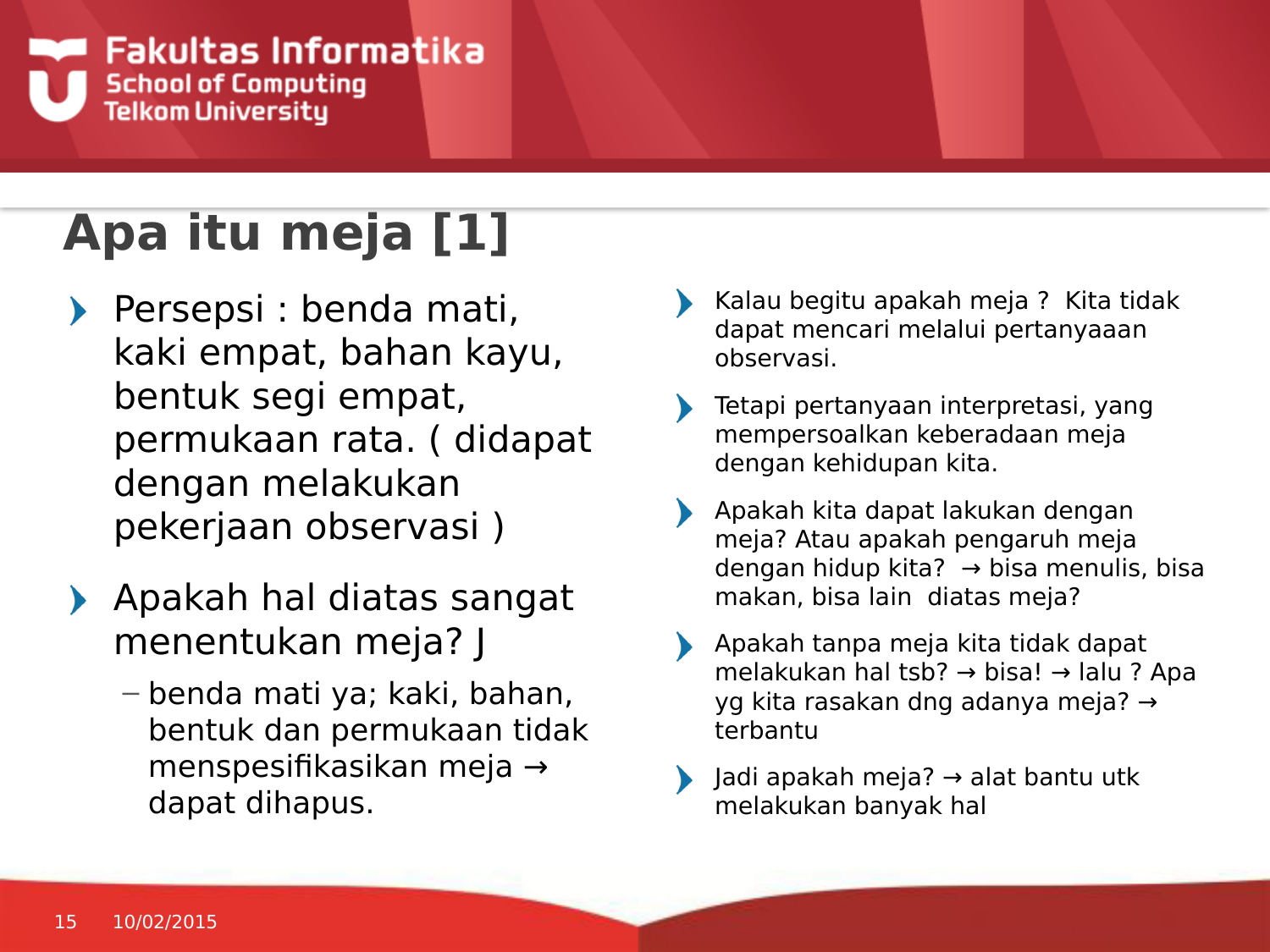

# Apa itu meja [1]
Persepsi : benda mati, kaki empat, bahan kayu, bentuk segi empat, permukaan rata. ( didapat dengan melakukan pekerjaan observasi )
Apakah hal diatas sangat menentukan meja? J
benda mati ya; kaki, bahan, bentuk dan permukaan tidak menspesifikasikan meja → dapat dihapus.
Kalau begitu apakah meja ?  Kita tidak dapat mencari melalui pertanyaaan observasi.
Tetapi pertanyaan interpretasi, yang mempersoalkan keberadaan meja dengan kehidupan kita.
Apakah kita dapat lakukan dengan meja? Atau apakah pengaruh meja dengan hidup kita?  → bisa menulis, bisa makan, bisa lain  diatas meja?
Apakah tanpa meja kita tidak dapat melakukan hal tsb? → bisa! → lalu ? Apa yg kita rasakan dng adanya meja? → terbantu
Jadi apakah meja? → alat bantu utk melakukan banyak hal

15
10/02/2015